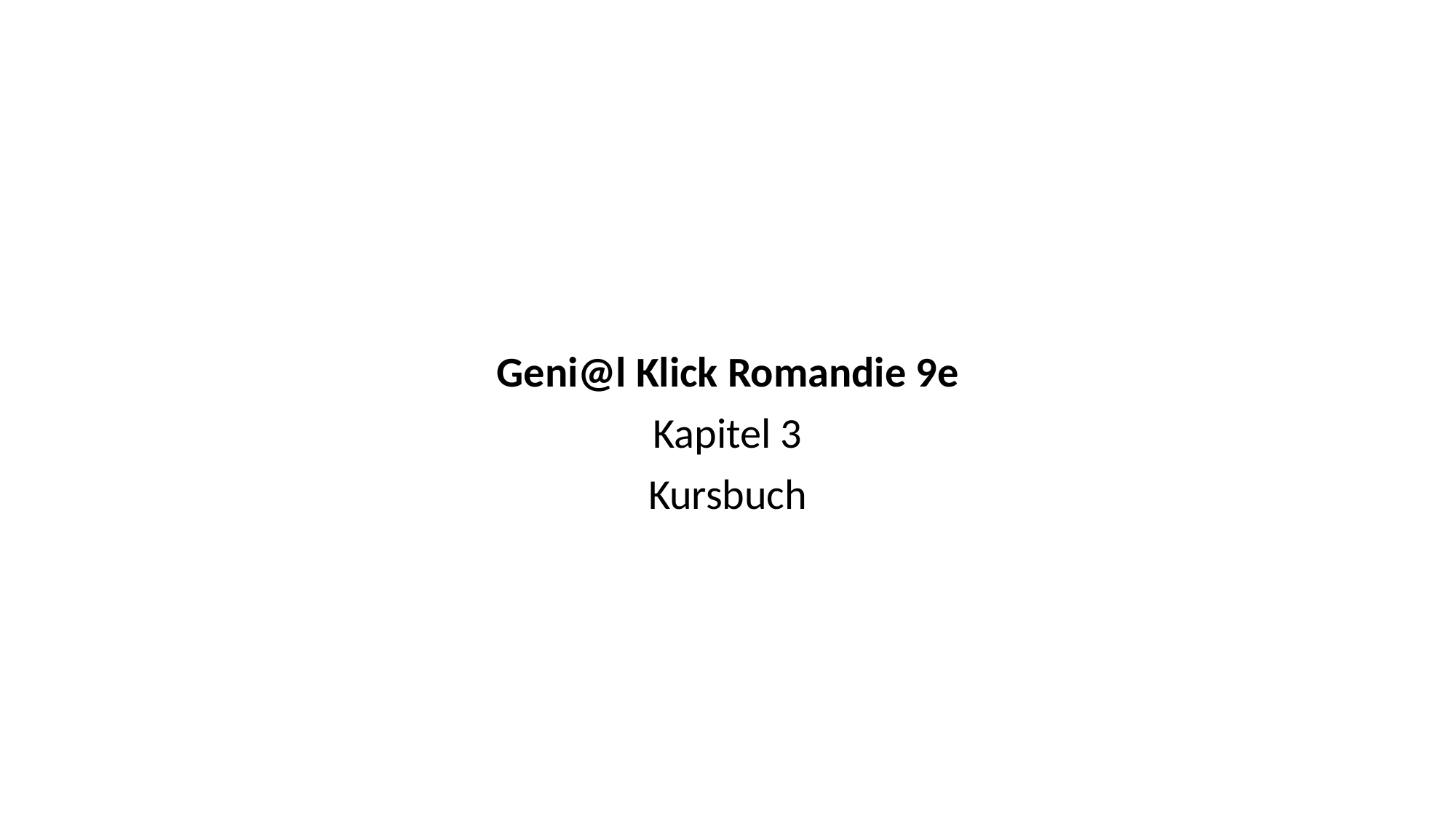

#

Geni@l Klick Romandie 9e
Kapitel 3
Kursbuch